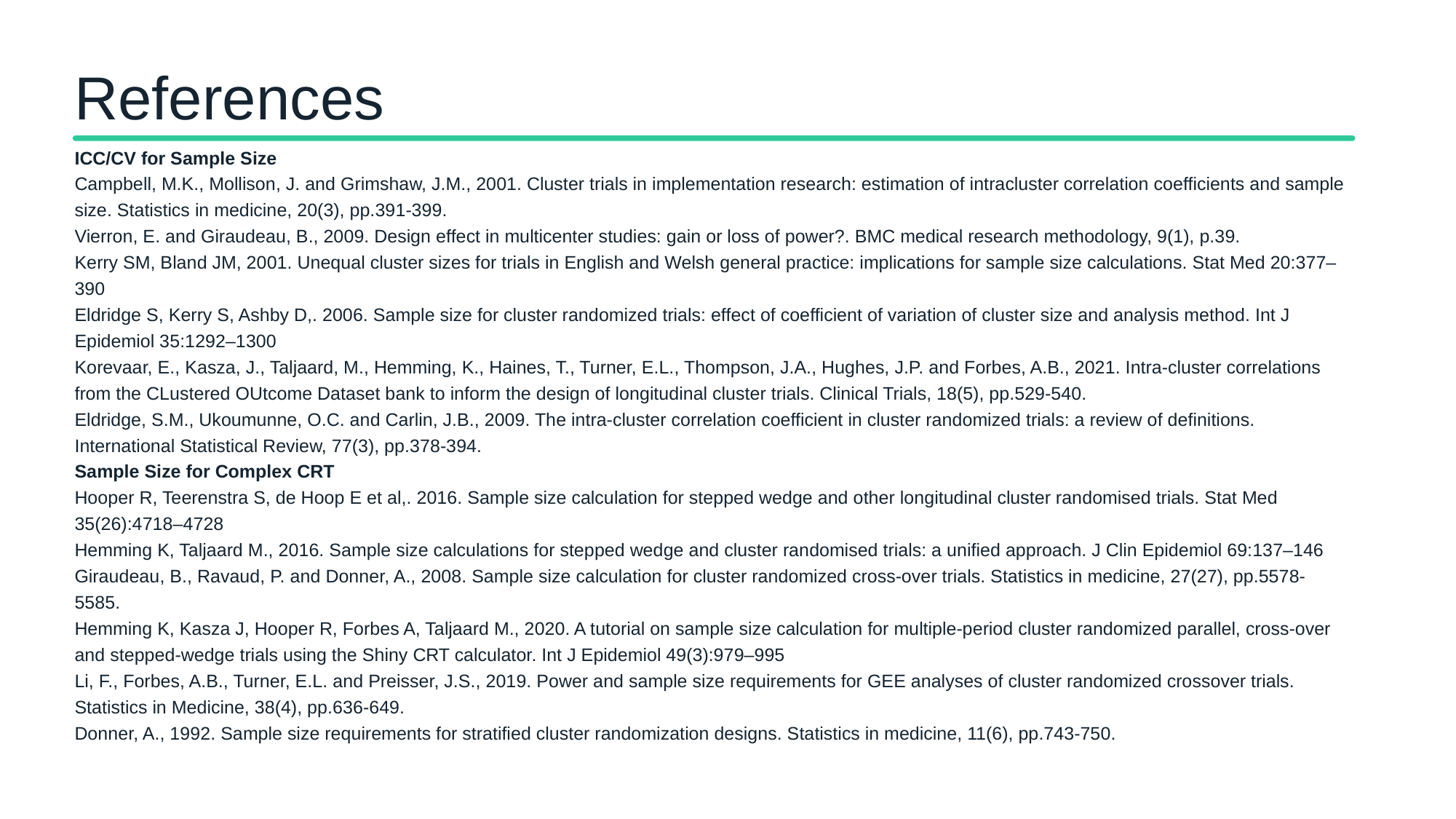

References
ICC/CV for Sample Size
Campbell, M.K., Mollison, J. and Grimshaw, J.M., 2001. Cluster trials in implementation research: estimation of intracluster correlation coefficients and sample size. Statistics in medicine, 20(3), pp.391-399.
Vierron, E. and Giraudeau, B., 2009. Design effect in multicenter studies: gain or loss of power?. BMC medical research methodology, 9(1), p.39.
Kerry SM, Bland JM, 2001. Unequal cluster sizes for trials in English and Welsh general practice: implications for sample size calculations. Stat Med 20:377–390
Eldridge S, Kerry S, Ashby D,. 2006. Sample size for cluster randomized trials: effect of coefficient of variation of cluster size and analysis method. Int J Epidemiol 35:1292–1300
Korevaar, E., Kasza, J., Taljaard, M., Hemming, K., Haines, T., Turner, E.L., Thompson, J.A., Hughes, J.P. and Forbes, A.B., 2021. Intra-cluster correlations from the CLustered OUtcome Dataset bank to inform the design of longitudinal cluster trials. Clinical Trials, 18(5), pp.529-540.
Eldridge, S.M., Ukoumunne, O.C. and Carlin, J.B., 2009. The intra‐cluster correlation coefficient in cluster randomized trials: a review of definitions. International Statistical Review, 77(3), pp.378-394.
Sample Size for Complex CRT
Hooper R, Teerenstra S, de Hoop E et al,. 2016. Sample size calculation for stepped wedge and other longitudinal cluster randomised trials. Stat Med 35(26):4718–4728
Hemming K, Taljaard M., 2016. Sample size calculations for stepped wedge and cluster randomised trials: a unified approach. J Clin Epidemiol 69:137–146
Giraudeau, B., Ravaud, P. and Donner, A., 2008. Sample size calculation for cluster randomized cross‐over trials. Statistics in medicine, 27(27), pp.5578-5585.
Hemming K, Kasza J, Hooper R, Forbes A, Taljaard M., 2020. A tutorial on sample size calculation for multiple-period cluster randomized parallel, cross-over and stepped-wedge trials using the Shiny CRT calculator. Int J Epidemiol 49(3):979–995
Li, F., Forbes, A.B., Turner, E.L. and Preisser, J.S., 2019. Power and sample size requirements for GEE analyses of cluster randomized crossover trials. Statistics in Medicine, 38(4), pp.636-649.
Donner, A., 1992. Sample size requirements for stratified cluster randomization designs. Statistics in medicine, 11(6), pp.743-750.